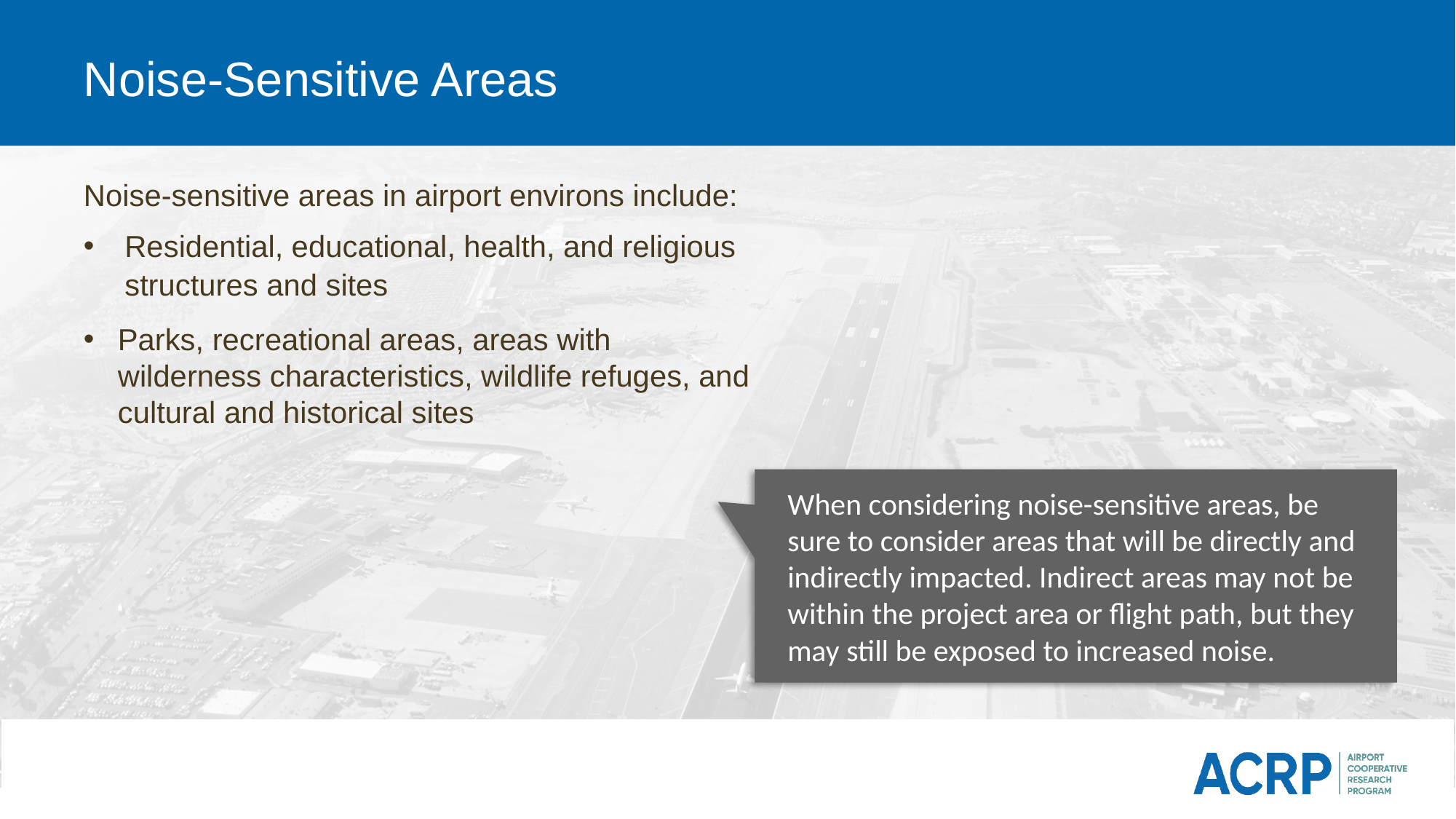

# Noise-Sensitive Areas
Noise-sensitive areas in airport environs include:
Residential, educational, health, and religious structures and sites
Parks, recreational areas, areas with wilderness characteristics, wildlife refuges, and cultural and historical sites
When considering noise-sensitive areas, be sure to consider areas that will be directly and indirectly impacted. Indirect areas may not be within the project area or flight path, but they may still be exposed to increased noise.